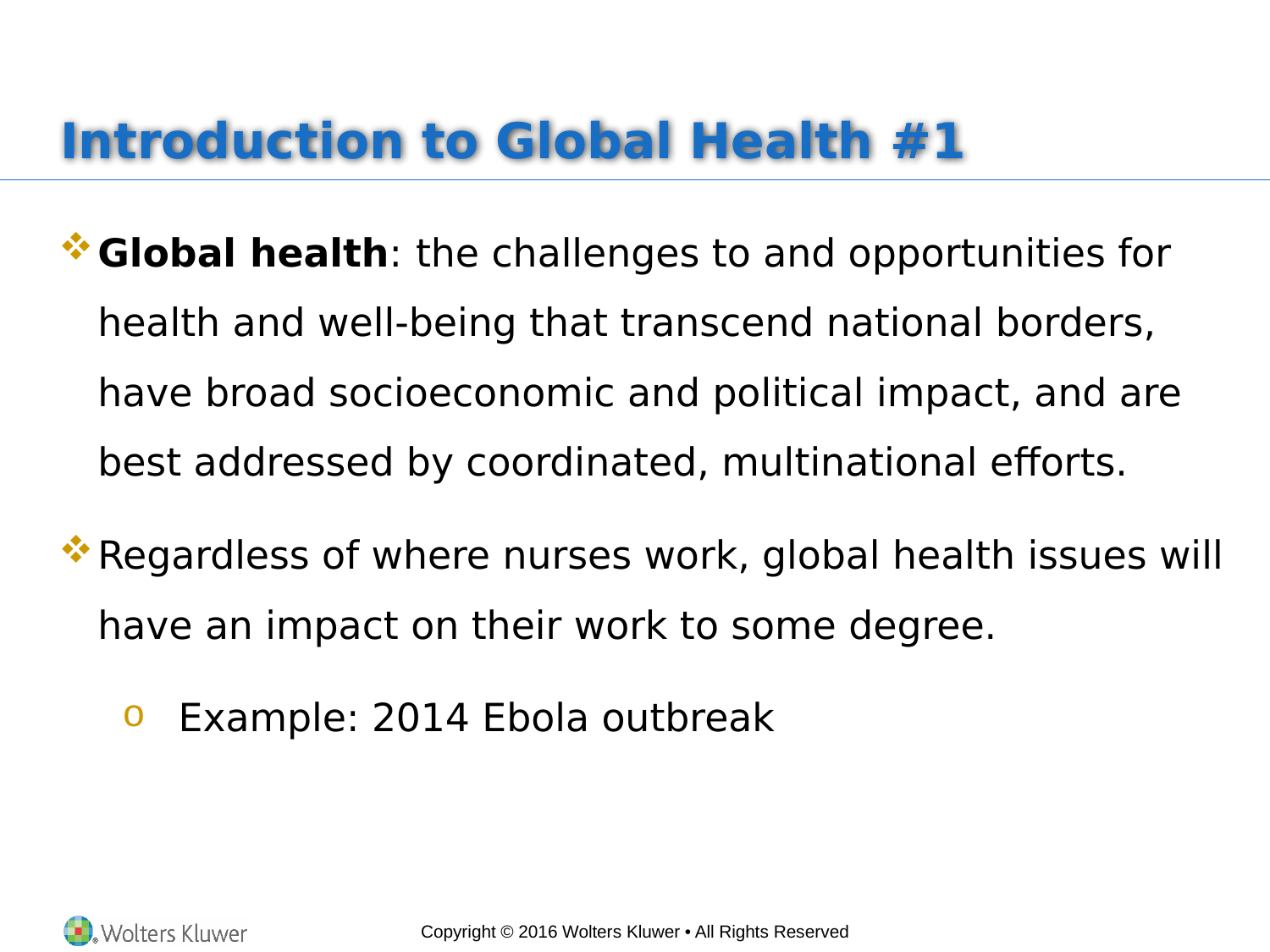

# Introduction to Global Health #1
Global health: the challenges to and opportunities for health and well-being that transcend national borders, have broad socioeconomic and political impact, and are best addressed by coordinated, multinational efforts.
Regardless of where nurses work, global health issues will have an impact on their work to some degree.
Example: 2014 Ebola outbreak